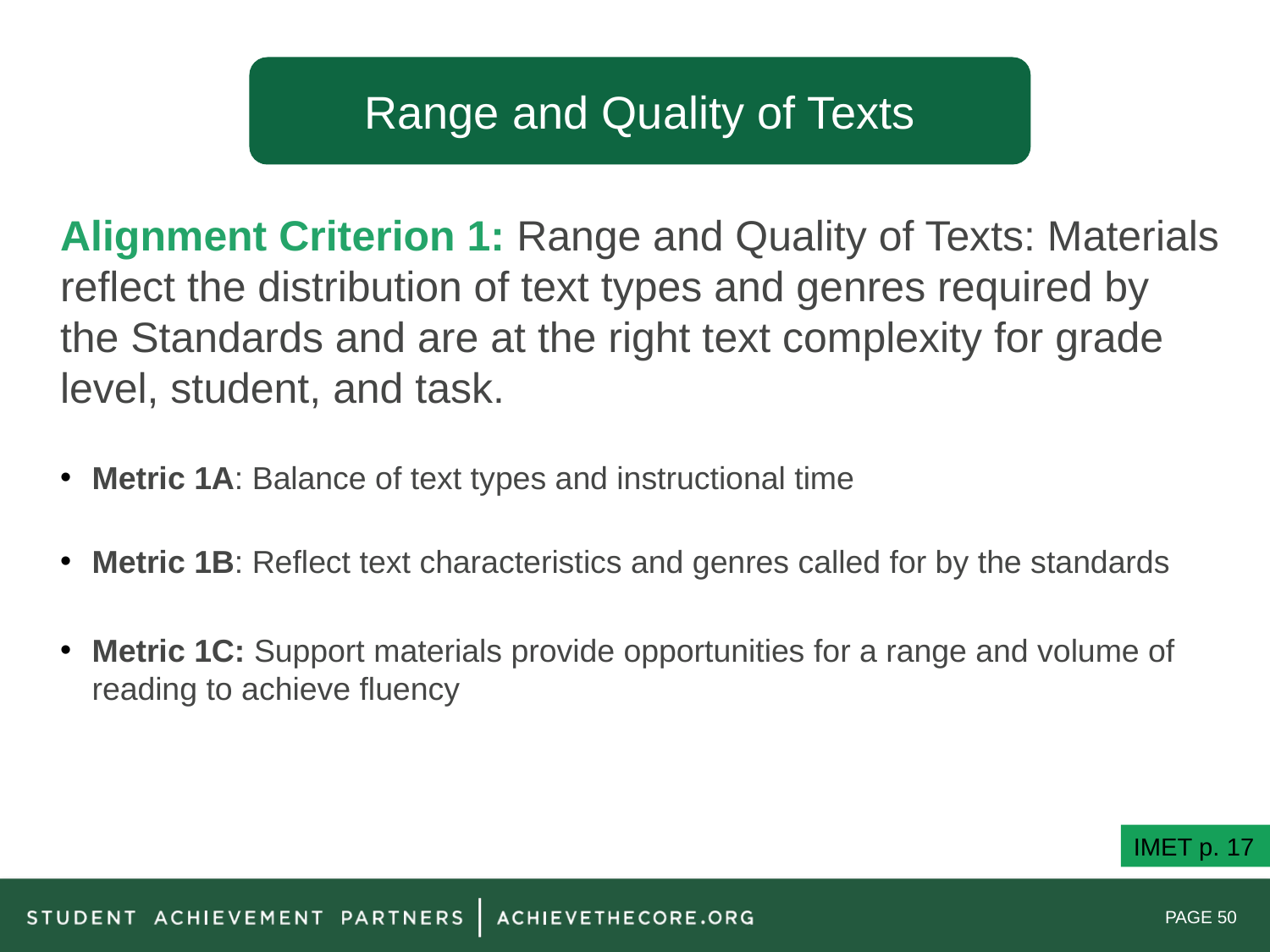

Range and Quality of Texts
Alignment Criterion 1: Range and Quality of Texts: Materials reflect the distribution of text types and genres required by the Standards and are at the right text complexity for grade level, student, and task.

Metric 1A: Balance of text types and instructional time

Metric 1B: Reflect text characteristics and genres called for by the standards

Metric 1C: Support materials provide opportunities for a range and volume of reading to achieve fluency

| Example | Non-Example |
| --- | --- |
|  |  |
IMET p. 17